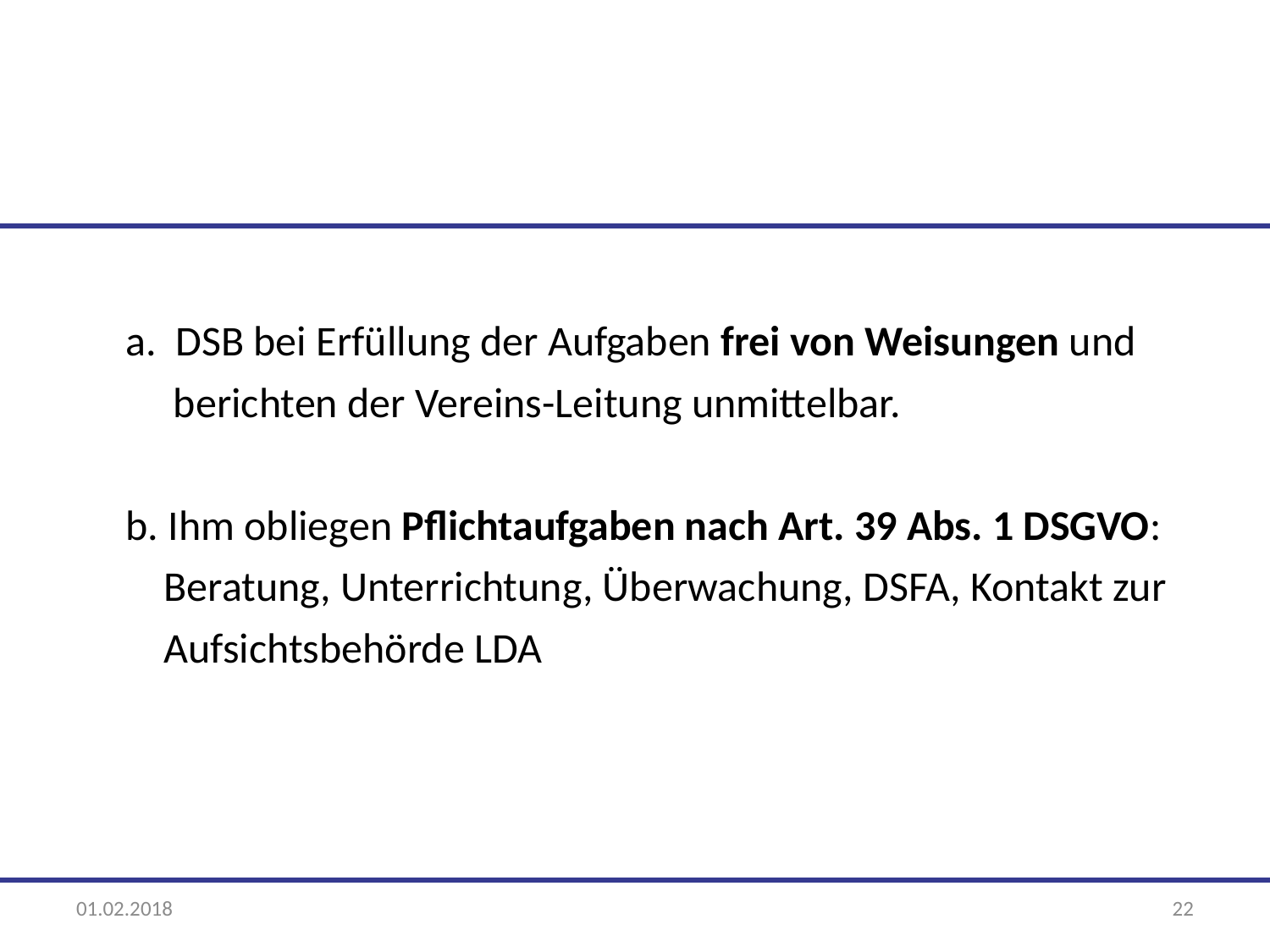

a.  DSB bei Erfüllung der Aufgaben frei von Weisungen und
     berichten der Vereins-Leitung unmittelbar.

b. Ihm obliegen Pflichtaufgaben nach Art. 39 Abs. 1 DSGVO:
    Beratung, Unterrichtung, Überwachung, DSFA, Kontakt zur
    Aufsichtsbehörde LDA
01.02.2018
22